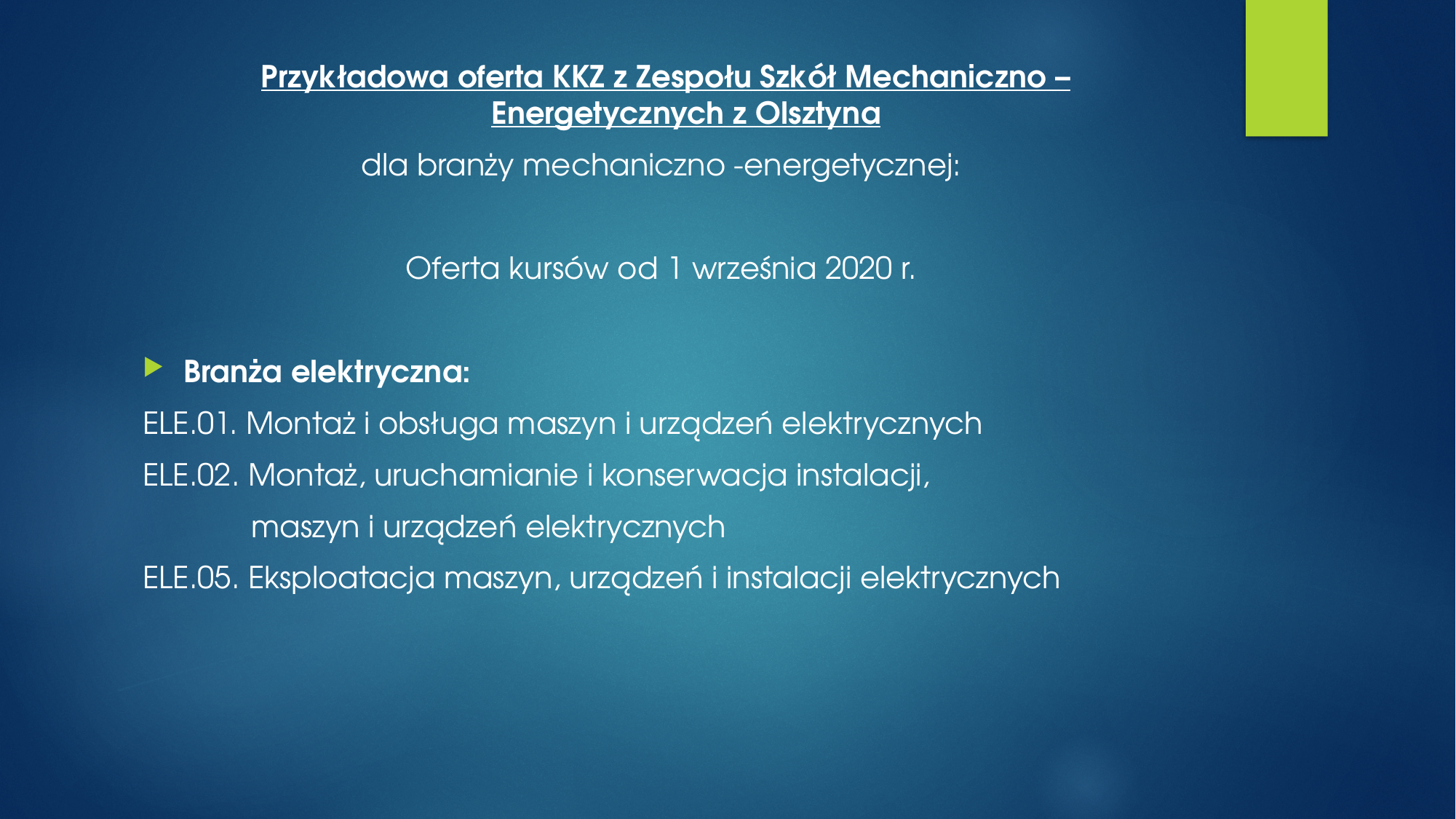

Przykładowa oferta KKZ z Zespołu Szkół Mechaniczno – Energetycznych z Olsztyna
dla branży mechaniczno -energetycznej:

Oferta kursów od 1 września 2020 r.

Branża elektryczna:
ELE.01. Montaż i obsługa maszyn i urządzeń elektrycznych
ELE.02. Montaż, uruchamianie i konserwacja instalacji,
             maszyn i urządzeń elektrycznych
ELE.05. Eksploatacja maszyn, urządzeń i instalacji elektrycznych